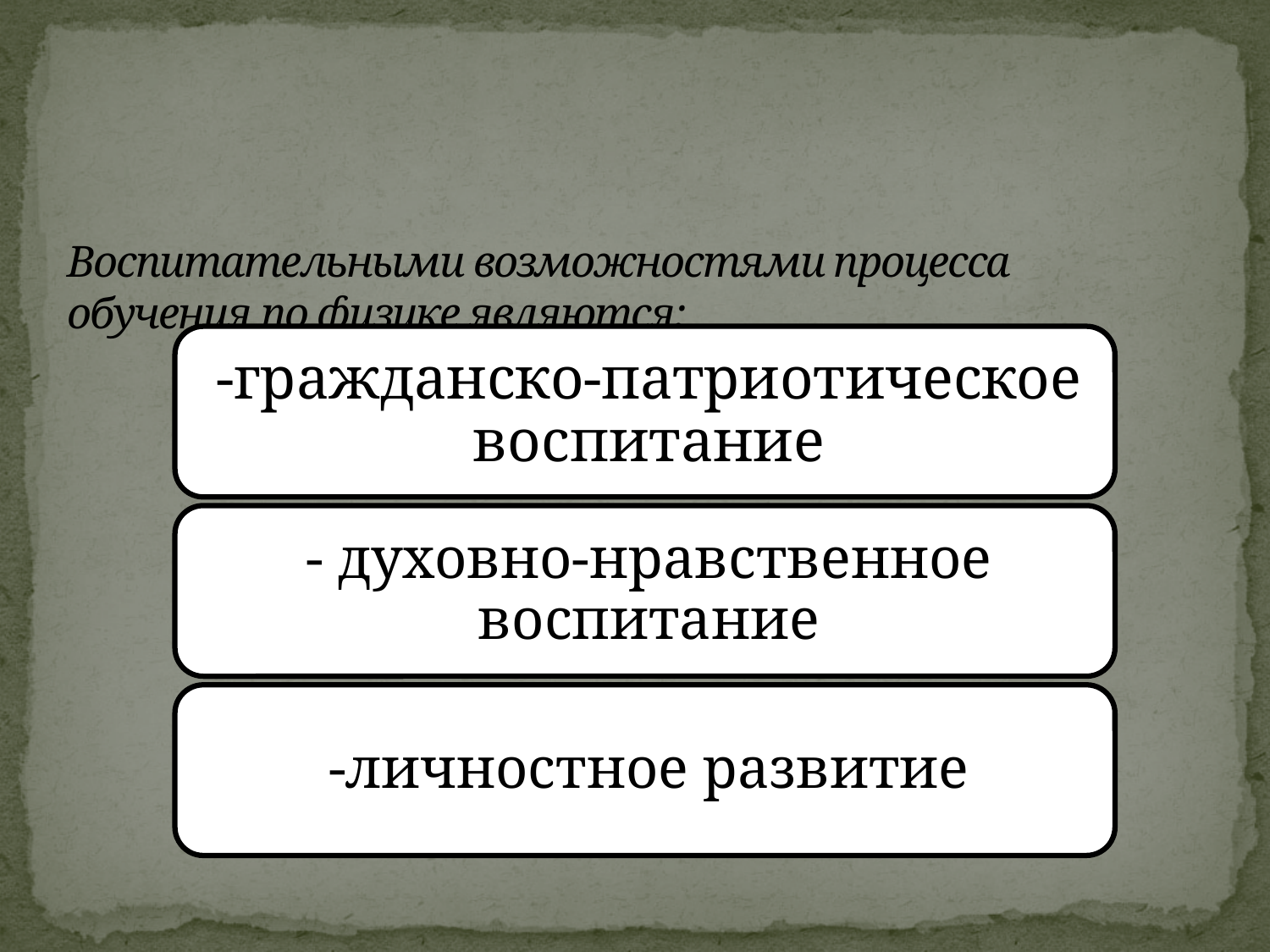

# Воспитательными возможностями процесса обучения по физике являются:
-гражданско-патриотическое воспитание
- духовно-нравственное воспитание
-личностное развитие